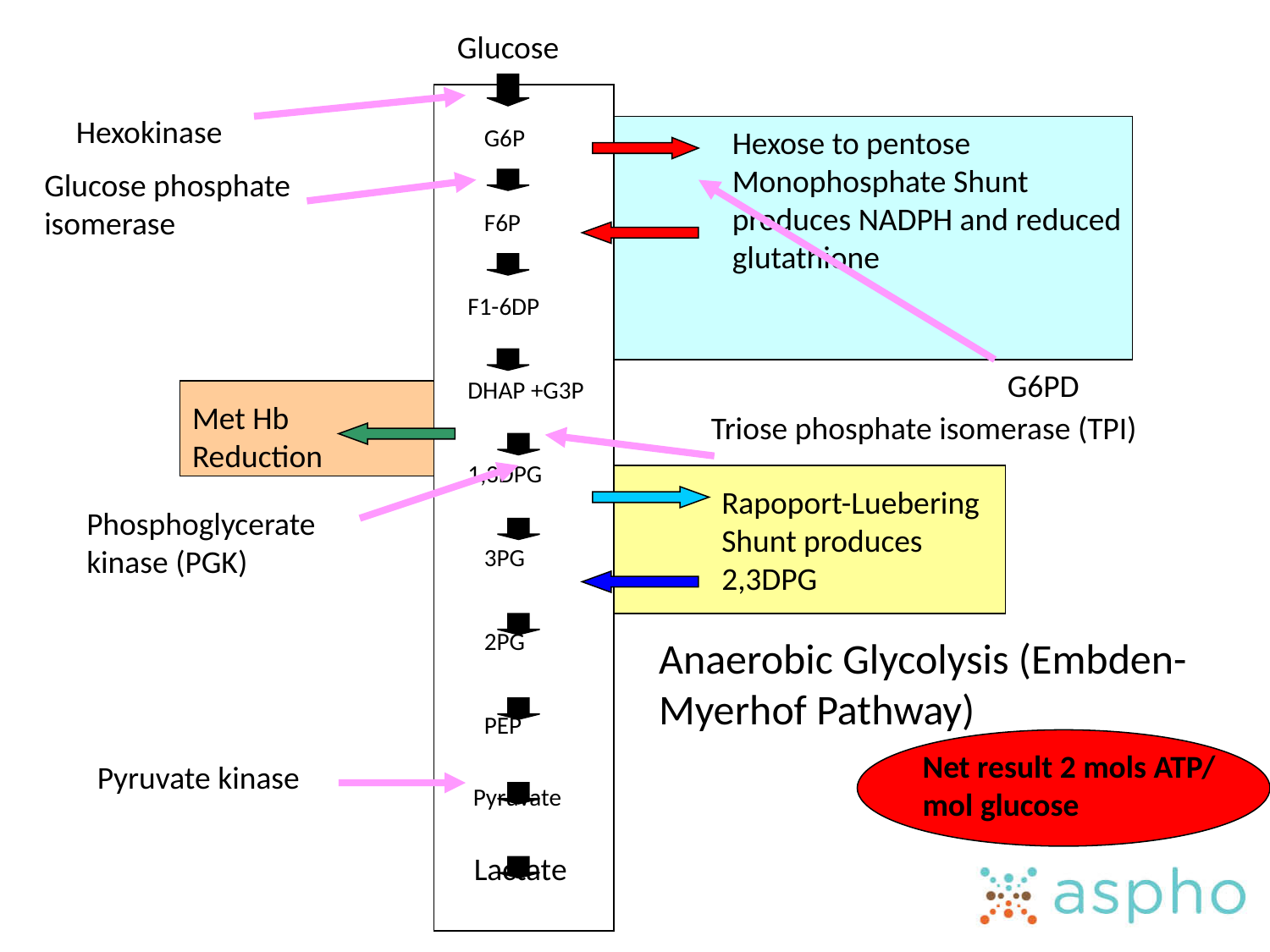

Glucose

Hexokinase
   G6P

   F6P

F1-6DP

DHAP +G3P

1,3DPG

   3PG

   2PG

   PEP

 Pyruvate

 Lactate

Hexose to pentose Monophosphate Shunt produces NADPH and reduced glutathione

Glucose phosphate isomerase

G6PD

Met Hb Reduction
Triose phosphate isomerase (TPI)

Rapoport-Luebering Shunt produces 2,3DPG

Phosphoglycerate kinase (PGK)

Anaerobic Glycolysis (Embden-Myerhof Pathway)

Net result 2 mols ATP/ mol glucose
Pyruvate kinase